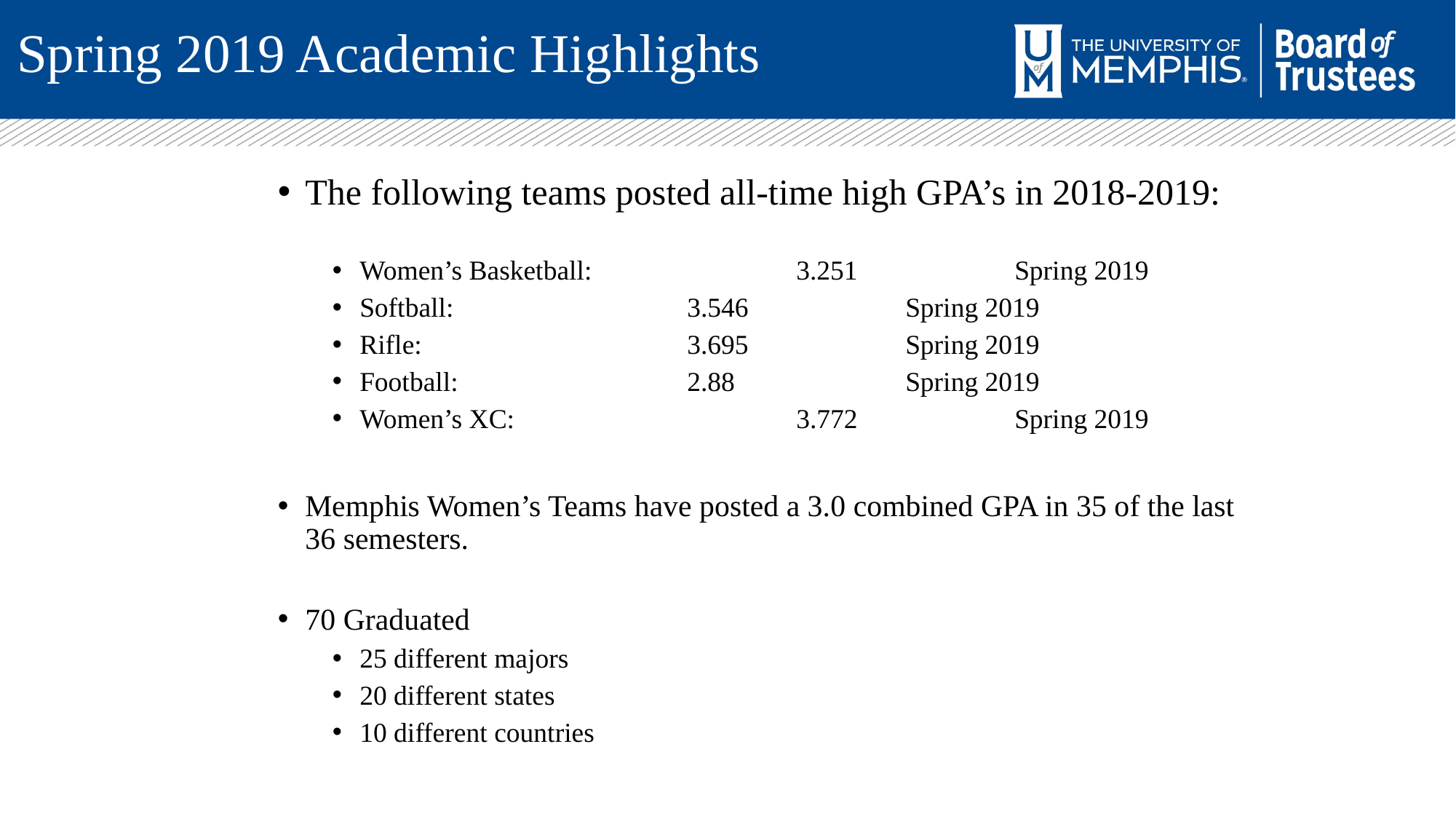

Spring 2019 Academic Highlights
The following teams posted all-time high GPA’s in 2018-2019:
Women’s Basketball:		3.251		Spring 2019
Softball:			3.546		Spring 2019
Rifle:			3.695		Spring 2019
Football:			2.88		Spring 2019
Women’s XC:			3.772		Spring 2019

Memphis Women’s Teams have posted a 3.0 combined GPA in 35 of the last 36 semesters.
70 Graduated
25 different majors
20 different states
10 different countries